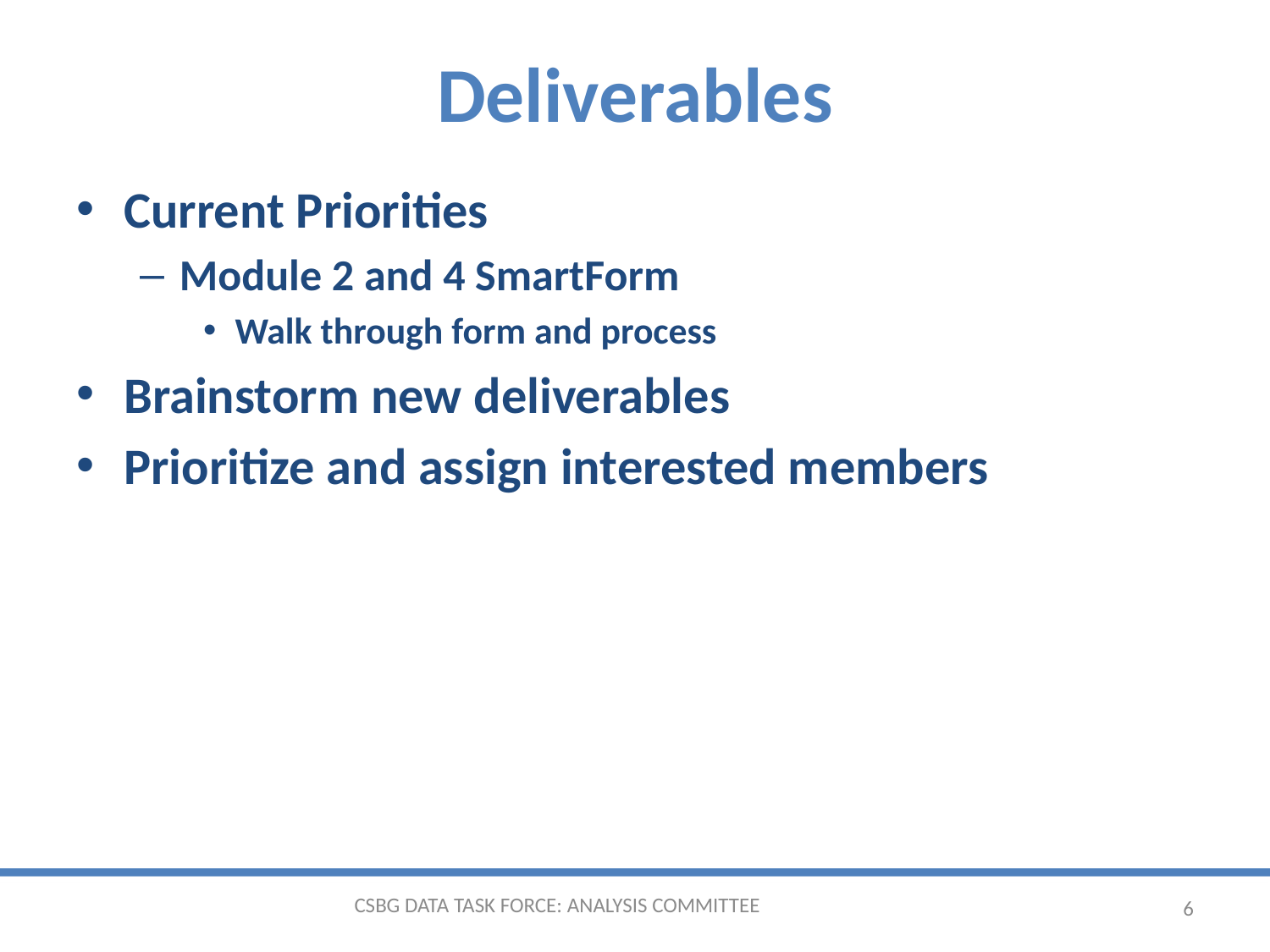

# Deliverables
Current Priorities
Module 2 and 4 SmartForm
Walk through form and process
Brainstorm new deliverables
Prioritize and assign interested members

CSBG DATA TASK FORCE: ANALYSIS COMMITTEE
6